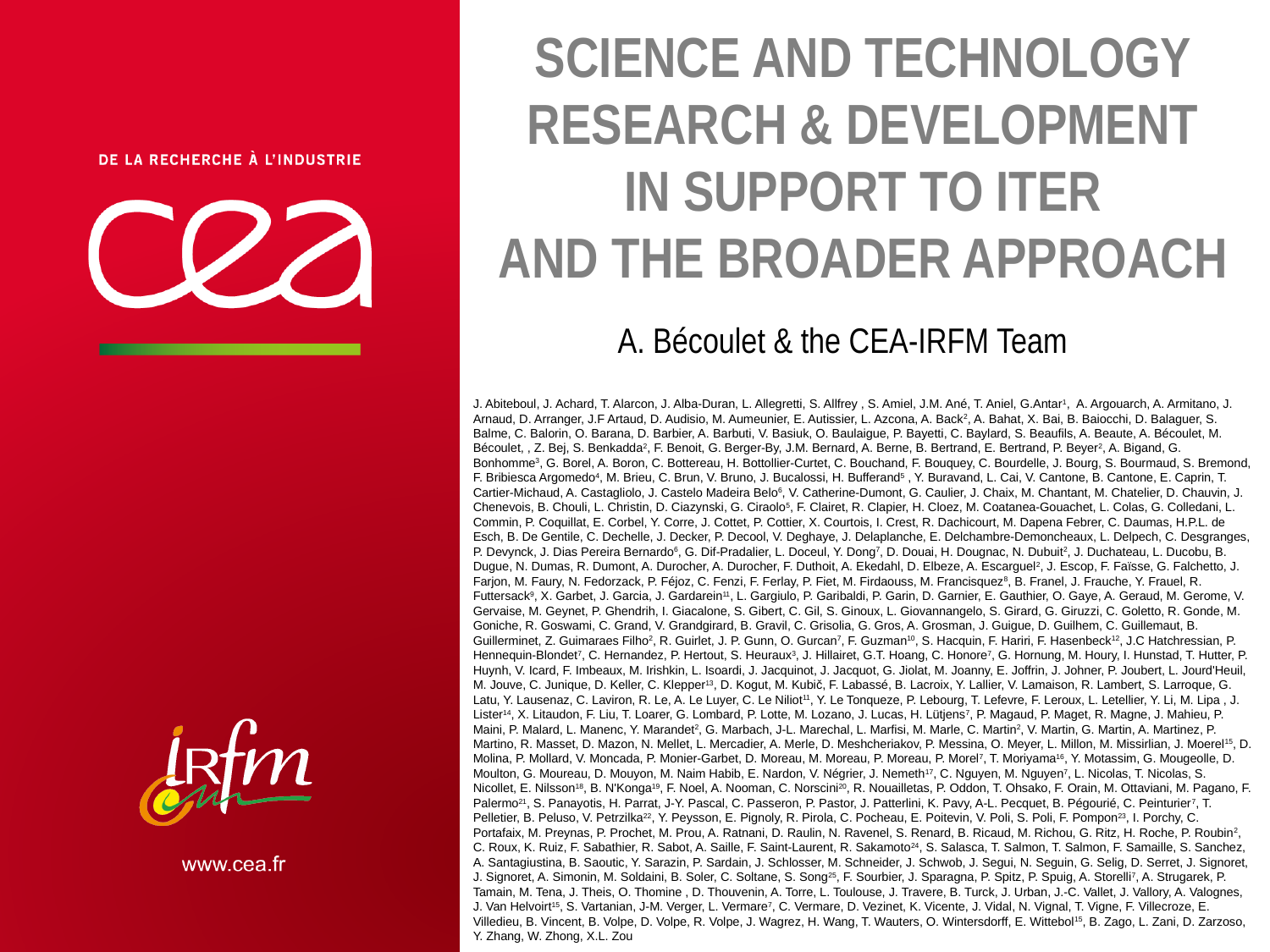

# Science and technology research & development in support to ITER and the Broader Approach
A. Bécoulet & the CEA-IRFM Team
J. Abiteboul, J. Achard, T. Alarcon, J. Alba-Duran, L. Allegretti, S. Allfrey , S. Amiel, J.M. Ané, T. Aniel, G.Antar1,  A. Argouarch, A. Armitano, J. Arnaud, D. Arranger, J.F Artaud, D. Audisio, M. Aumeunier, E. Autissier, L. Azcona, A. Back2, A. Bahat, X. Bai, B. Baiocchi, D. Balaguer, S. Balme, C. Balorin, O. Barana, D. Barbier, A. Barbuti, V. Basiuk, O. Baulaigue, P. Bayetti, C. Baylard, S. Beaufils, A. Beaute, A. Bécoulet, M. Bécoulet, , Z. Bej, S. Benkadda2, F. Benoit, G. Berger-By, J.M. Bernard, A. Berne, B. Bertrand, E. Bertrand, P. Beyer2, A. Bigand, G. Bonhomme3, G. Borel, A. Boron, C. Bottereau, H. Bottollier-Curtet, C. Bouchand, F. Bouquey, C. Bourdelle, J. Bourg, S. Bourmaud, S. Bremond, F. Bribiesca Argomedo4, M. Brieu, C. Brun, V. Bruno, J. Bucalossi, H. Bufferand5 , Y. Buravand, L. Cai, V. Cantone, B. Cantone, E. Caprin, T. Cartier-Michaud, A. Castagliolo, J. Castelo Madeira Belo6, V. Catherine-Dumont, G. Caulier, J. Chaix, M. Chantant, M. Chatelier, D. Chauvin, J. Chenevois, B. Chouli, L. Christin, D. Ciazynski, G. Ciraolo5, F. Clairet, R. Clapier, H. Cloez, M. Coatanea-Gouachet, L. Colas, G. Colledani, L. Commin, P. Coquillat, E. Corbel, Y. Corre, J. Cottet, P. Cottier, X. Courtois, I. Crest, R. Dachicourt, M. Dapena Febrer, C. Daumas, H.P.L. de Esch, B. De Gentile, C. Dechelle, J. Decker, P. Decool, V. Deghaye, J. Delaplanche, E. Delchambre-Demoncheaux, L. Delpech, C. Desgranges, P. Devynck, J. Dias Pereira Bernardo6, G. Dif-Pradalier, L. Doceul, Y. Dong7, D. Douai, H. Dougnac, N. Dubuit2, J. Duchateau, L. Ducobu, B. Dugue, N. Dumas, R. Dumont, A. Durocher, A. Durocher, F. Duthoit, A. Ekedahl, D. Elbeze, A. Escarguel2, J. Escop, F. Faïsse, G. Falchetto, J. Farjon, M. Faury, N. Fedorzack, P. Féjoz, C. Fenzi, F. Ferlay, P. Fiet, M. Firdaouss, M. Francisquez8, B. Franel, J. Frauche, Y. Frauel, R. Futtersack9, X. Garbet, J. Garcia, J. Gardarein11, L. Gargiulo, P. Garibaldi, P. Garin, D. Garnier, E. Gauthier, O. Gaye, A. Geraud, M. Gerome, V. Gervaise, M. Geynet, P. Ghendrih, I. Giacalone, S. Gibert, C. Gil, S. Ginoux, L. Giovannangelo, S. Girard, G. Giruzzi, C. Goletto, R. Gonde, M. Goniche, R. Goswami, C. Grand, V. Grandgirard, B. Gravil, C. Grisolia, G. Gros, A. Grosman, J. Guigue, D. Guilhem, C. Guillemaut, B. Guillerminet, Z. Guimaraes Filho2, R. Guirlet, J. P. Gunn, O. Gurcan7, F. Guzman10, S. Hacquin, F. Hariri, F. Hasenbeck12, J.C Hatchressian, P. Hennequin-Blondet7, C. Hernandez, P. Hertout, S. Heuraux3, J. Hillairet, G.T. Hoang, C. Honore7, G. Hornung, M. Houry, I. Hunstad, T. Hutter, P. Huynh, V. Icard, F. Imbeaux, M. Irishkin, L. Isoardi, J. Jacquinot, J. Jacquot, G. Jiolat, M. Joanny, E. Joffrin, J. Johner, P. Joubert, L. Jourd'Heuil, M. Jouve, C. Junique, D. Keller, C. Klepper13, D. Kogut, M. Kubič, F. Labassé, B. Lacroix, Y. Lallier, V. Lamaison, R. Lambert, S. Larroque, G. Latu, Y. Lausenaz, C. Laviron, R. Le, A. Le Luyer, C. Le Niliot11, Y. Le Tonqueze, P. Lebourg, T. Lefevre, F. Leroux, L. Letellier, Y. Li, M. Lipa , J. Lister14, X. Litaudon, F. Liu, T. Loarer, G. Lombard, P. Lotte, M. Lozano, J. Lucas, H. Lütjens7, P. Magaud, P. Maget, R. Magne, J. Mahieu, P. Maini, P. Malard, L. Manenc, Y. Marandet2, G. Marbach, J-L. Marechal, L. Marfisi, M. Marle, C. Martin2, V. Martin, G. Martin, A. Martinez, P. Martino, R. Masset, D. Mazon, N. Mellet, L. Mercadier, A. Merle, D. Meshcheriakov, P. Messina, O. Meyer, L. Millon, M. Missirlian, J. Moerel15, D. Molina, P. Mollard, V. Moncada, P. Monier-Garbet, D. Moreau, M. Moreau, P. Moreau, P. Morel7, T. Moriyama16, Y. Motassim, G. Mougeolle, D. Moulton, G. Moureau, D. Mouyon, M. Naim Habib, E. Nardon, V. Négrier, J. Nemeth17, C. Nguyen, M. Nguyen7, L. Nicolas, T. Nicolas, S. Nicollet, E. Nilsson18, B. N'Konga19, F. Noel, A. Nooman, C. Norscini20, R. Nouailletas, P. Oddon, T. Ohsako, F. Orain, M. Ottaviani, M. Pagano, F. Palermo21, S. Panayotis, H. Parrat, J-Y. Pascal, C. Passeron, P. Pastor, J. Patterlini, K. Pavy, A-L. Pecquet, B. Pégourié, C. Peinturier7, T. Pelletier, B. Peluso, V. Petrzilka22, Y. Peysson, E. Pignoly, R. Pirola, C. Pocheau, E. Poitevin, V. Poli, S. Poli, F. Pompon23, I. Porchy, C. Portafaix, M. Preynas, P. Prochet, M. Prou, A. Ratnani, D. Raulin, N. Ravenel, S. Renard, B. Ricaud, M. Richou, G. Ritz, H. Roche, P. Roubin2, C. Roux, K. Ruiz, F. Sabathier, R. Sabot, A. Saille, F. Saint-Laurent, R. Sakamoto24, S. Salasca, T. Salmon, T. Salmon, F. Samaille, S. Sanchez, A. Santagiustina, B. Saoutic, Y. Sarazin, P. Sardain, J. Schlosser, M. Schneider, J. Schwob, J. Segui, N. Seguin, G. Selig, D. Serret, J. Signoret, J. Signoret, A. Simonin, M. Soldaini, B. Soler, C. Soltane, S. Song25, F. Sourbier, J. Sparagna, P. Spitz, P. Spuig, A. Storelli7, A. Strugarek, P. Tamain, M. Tena, J. Theis, O. Thomine , D. Thouvenin, A. Torre, L. Toulouse, J. Travere, B. Turck, J. Urban, J.-C. Vallet, J. Vallory, A. Valognes, J. Van Helvoirt15, S. Vartanian, J-M. Verger, L. Vermare7, C. Vermare, D. Vezinet, K. Vicente, J. Vidal, N. Vignal, T. Vigne, F. Villecroze, E. Villedieu, B. Vincent, B. Volpe, D. Volpe, R. Volpe, J. Wagrez, H. Wang, T. Wauters, O. Wintersdorff, E. Wittebol15, B. Zago, L. Zani, D. Zarzoso, Y. Zhang, W. Zhong, X.L. Zou
CEA | 10 AVRIL 2012
|  PAGE 1